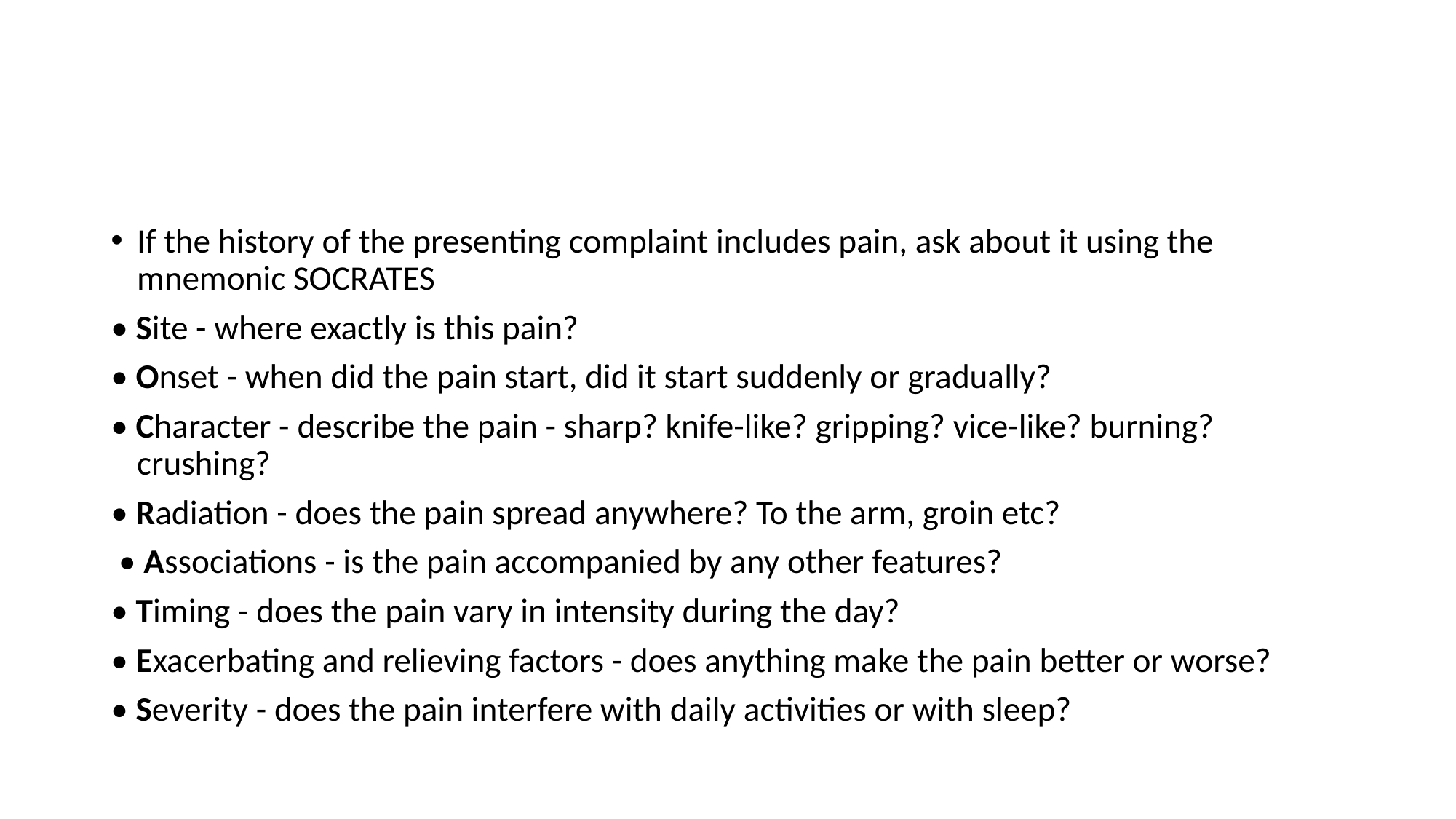

#
If the history of the presenting complaint includes pain, ask about it using the mnemonic SOCRATES
• Site - where exactly is this pain?
• Onset - when did the pain start, did it start suddenly or gradually?
• Character - describe the pain - sharp? knife-like? gripping? vice-like? burning? crushing?
• Radiation - does the pain spread anywhere? To the arm, groin etc?
 • Associations - is the pain accompanied by any other features?
• Timing - does the pain vary in intensity during the day?
• Exacerbating and relieving factors - does anything make the pain better or worse?
• Severity - does the pain interfere with daily activities or with sleep?